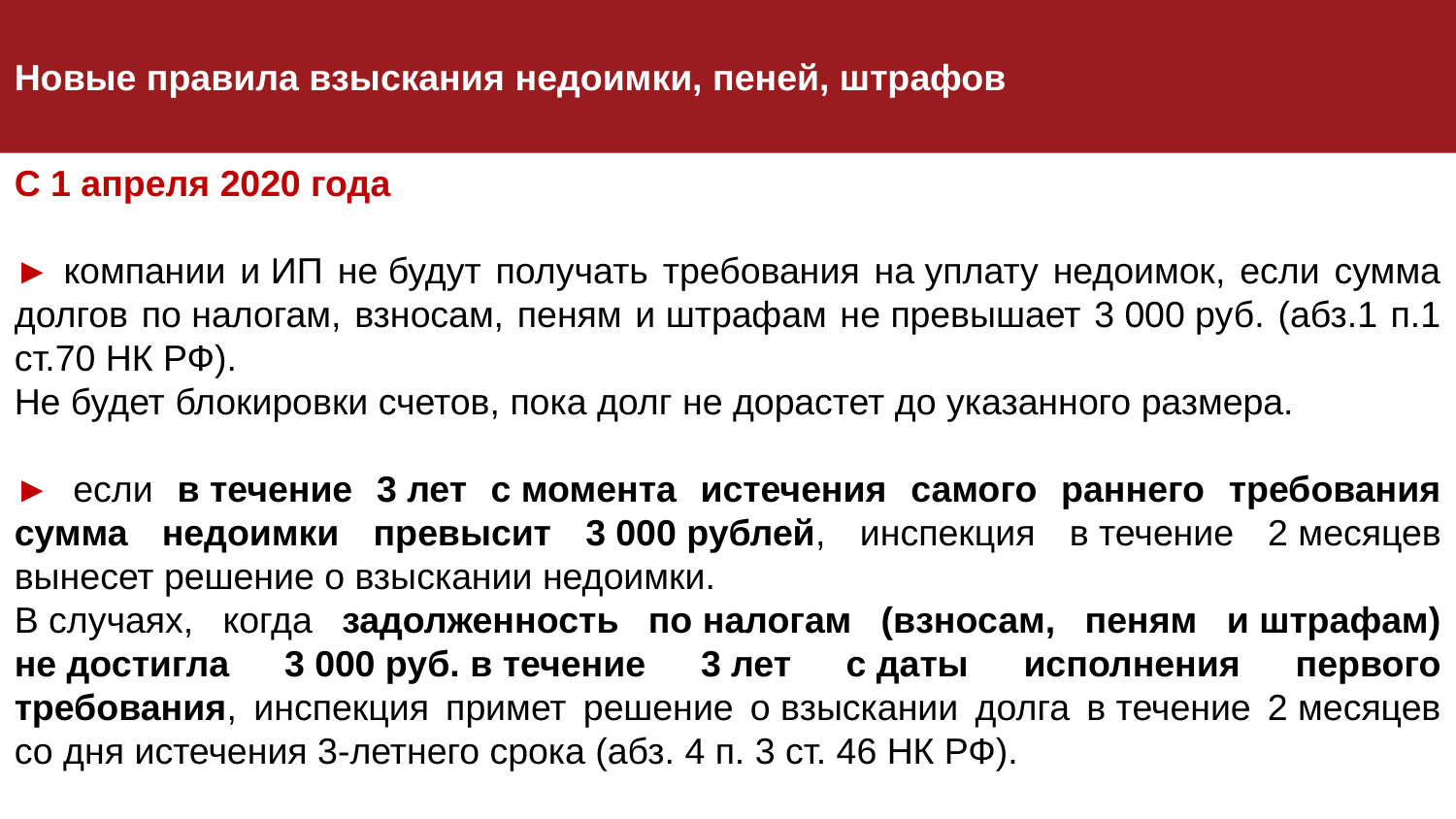

Новые правила взыскания недоимки, пеней, штрафов
С 1 апреля 2020 года

► компании и ИП не будут получать требования на уплату недоимок, если сумма долгов по налогам, взносам, пеням и штрафам не превышает 3 000 руб. (абз.1 п.1 ст.70 НК РФ).
Не будет блокировки счетов, пока долг не дорастет до указанного размера.

► если в течение 3 лет с момента истечения самого раннего требования сумма недоимки превысит 3 000 рублей, инспекция в течение 2 месяцев вынесет решение о взыскании недоимки.
В случаях, когда задолженность по налогам (взносам, пеням и штрафам) не достигла 3 000 руб. в течение 3 лет с даты исполнения первого требования, инспекция примет решение о взыскании долга в течение 2 месяцев со дня истечения 3-летнего срока (абз. 4 п. 3 ст. 46 НК РФ).